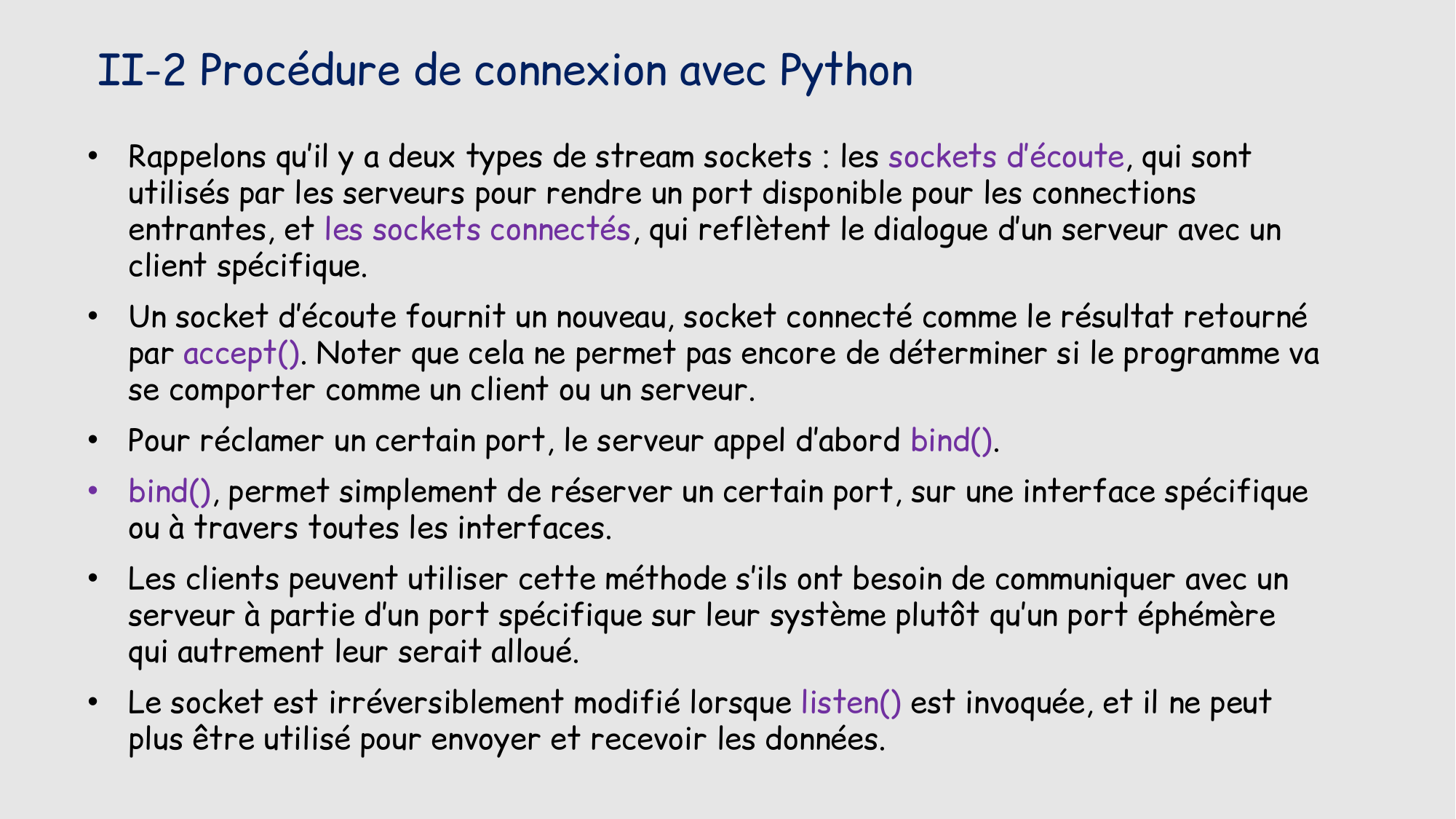

II-2 Procédure de connexion avec Python
Rappelons qu’il y a deux types de stream sockets : les sockets d’écoute, qui sont utilisés par les serveurs pour rendre un port disponible pour les connections entrantes, et les sockets connectés, qui reflètent le dialogue d’un serveur avec un client spécifique.

Un socket d’écoute fournit un nouveau, socket connecté comme le résultat retourné par accept(). Noter que cela ne permet pas encore de déterminer si le programme va se comporter comme un client ou un serveur.

Pour réclamer un certain port, le serveur appel d’abord bind().

bind(), permet simplement de réserver un certain port, sur une interface spécifique ou à travers toutes les interfaces.

Les clients peuvent utiliser cette méthode s’ils ont besoin de communiquer avec un serveur à partie d’un port spécifique sur leur système plutôt qu’un port éphémère qui autrement leur serait alloué.

Le socket est irréversiblement modifié lorsque listen() est invoquée, et il ne peut plus être utilisé pour envoyer et recevoir les données.